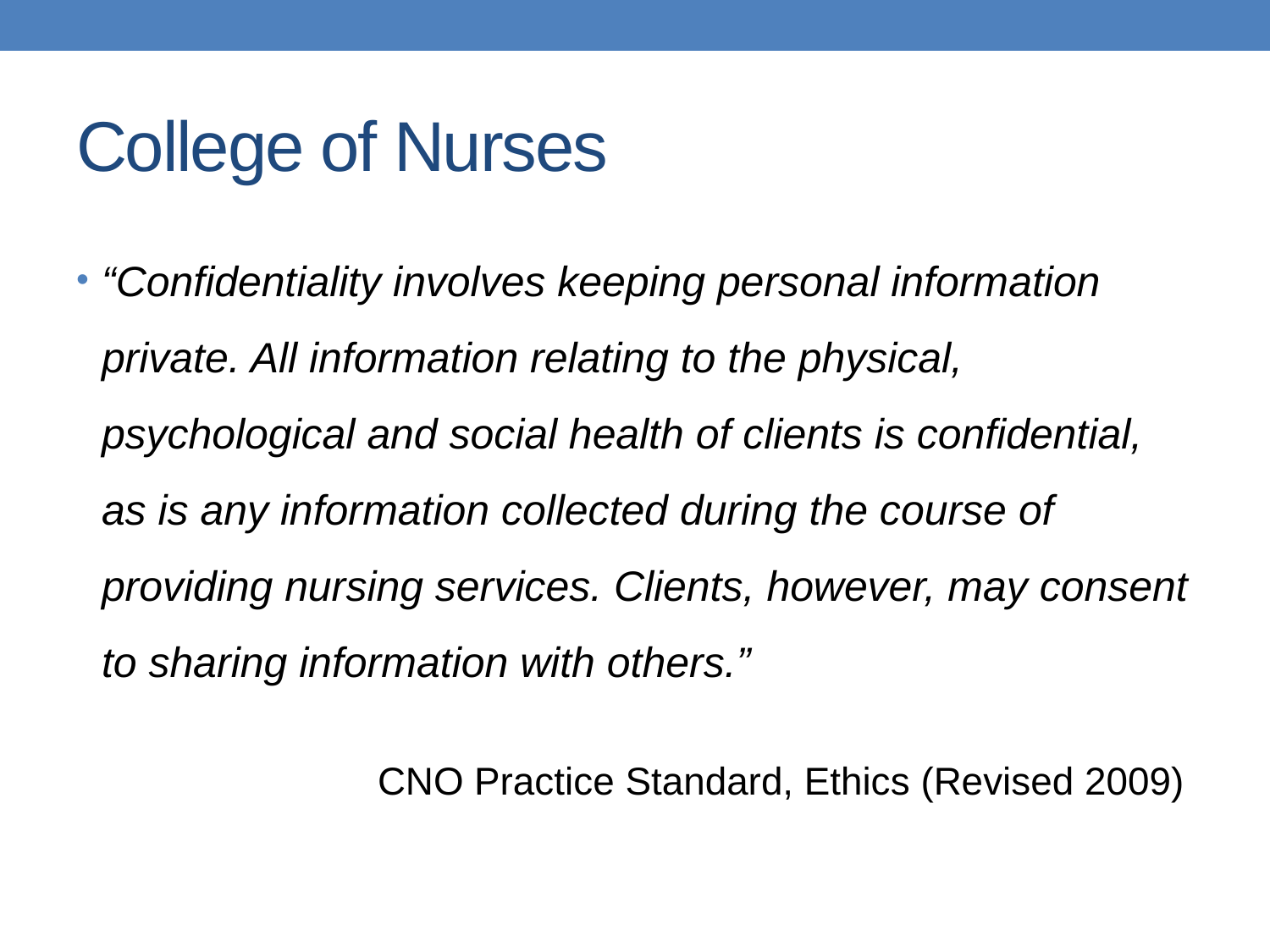

# College of Nurses
“Confidentiality involves keeping personal information private. All information relating to the physical, psychological and social health of clients is confidential, as is any information collected during the course of providing nursing services. Clients, however, may consent to sharing information with others.”

	        	    CNO Practice Standard, Ethics (Revised 2009)